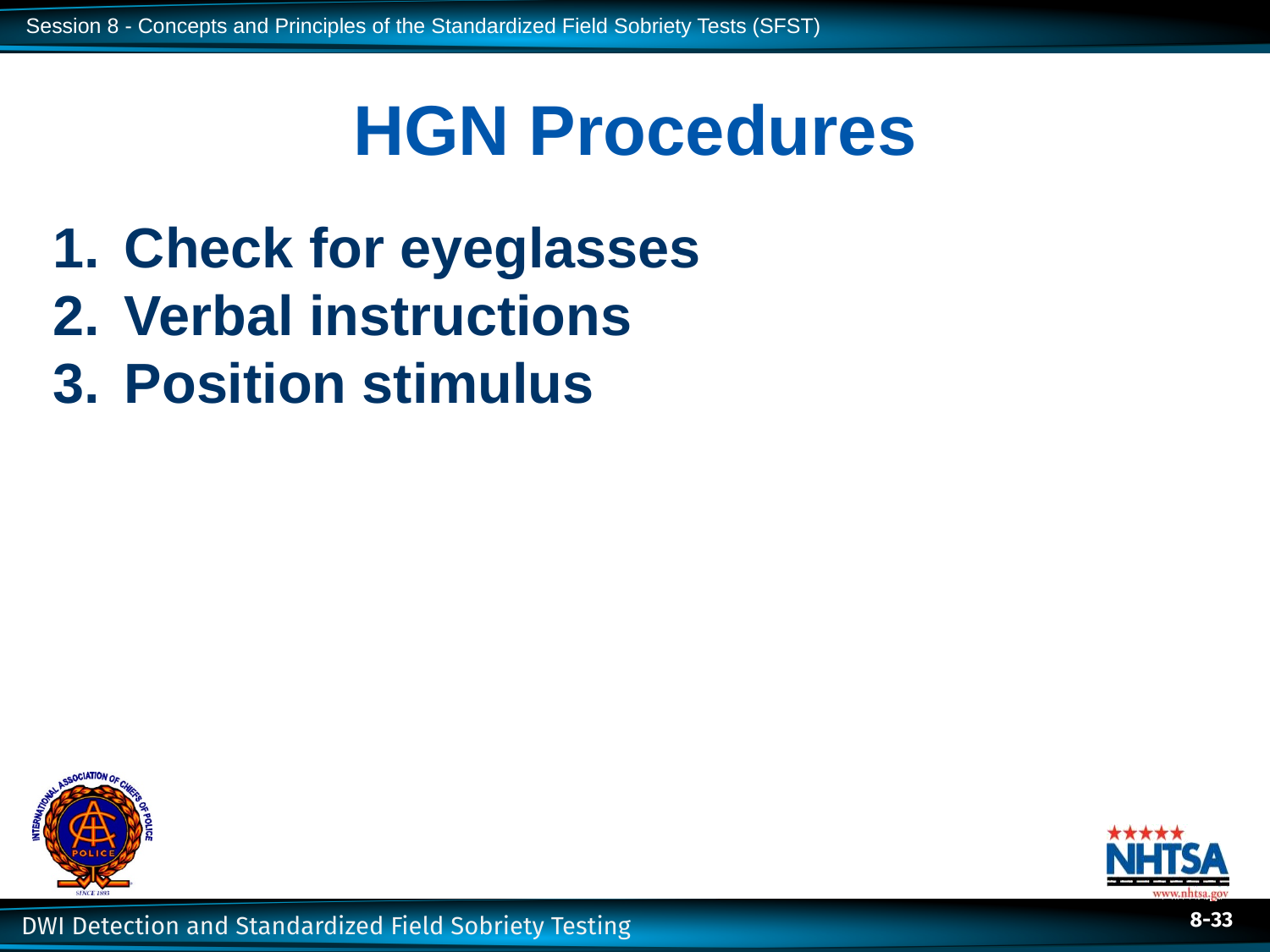

# HGN Procedures
Check for eyeglasses
Verbal instructions
Position stimulus

8-33